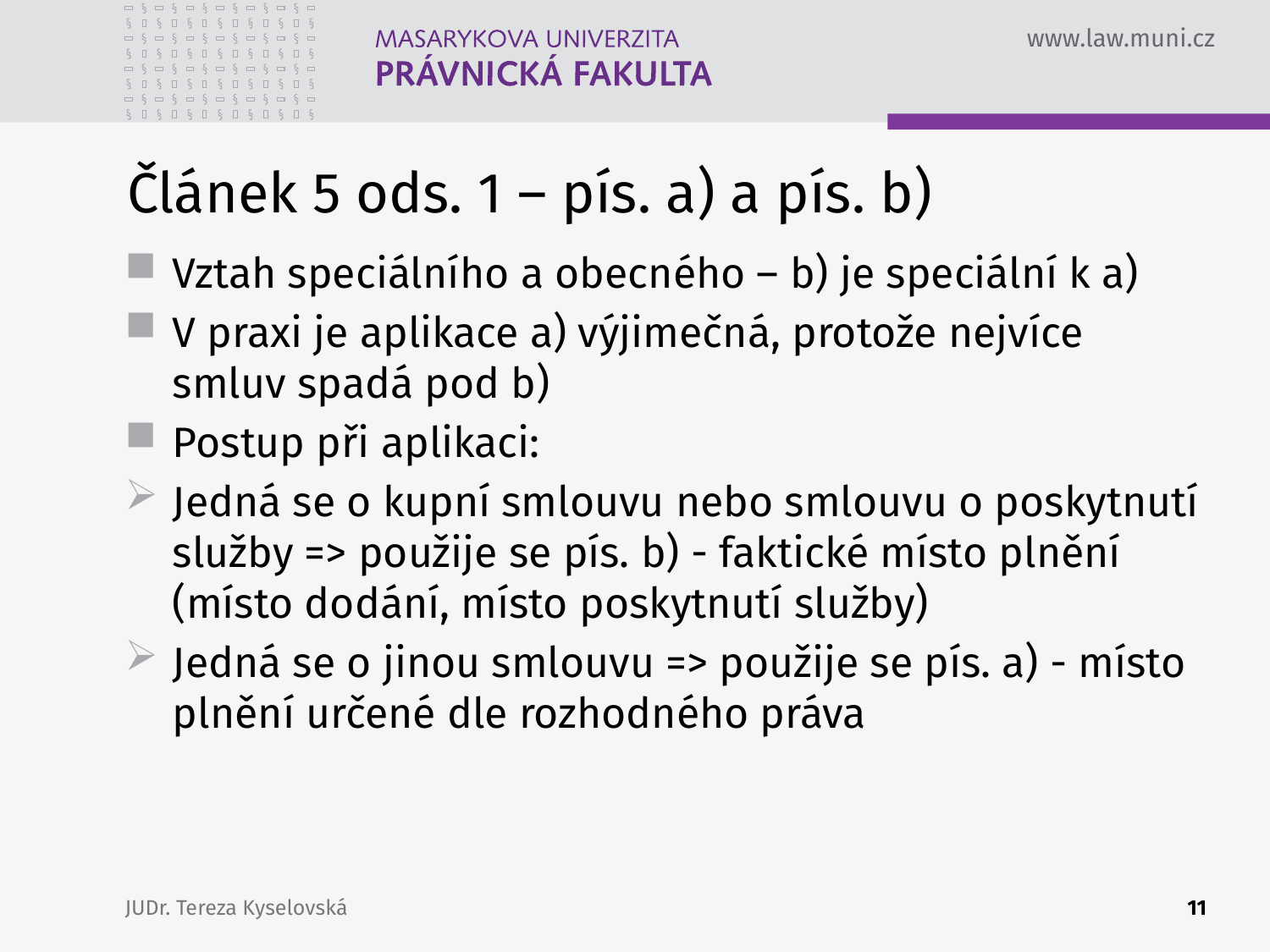

# Článek 5 ods. 1 – pís. a) a pís. b)
Vztah speciálního a obecného – b) je speciální k a)
V praxi je aplikace a) výjimečná, protože nejvíce smluv spadá pod b)
Postup při aplikaci:
Jedná se o kupní smlouvu nebo smlouvu o poskytnutí služby => použije se pís. b) - faktické místo plnění (místo dodání, místo poskytnutí služby)
Jedná se o jinou smlouvu => použije se pís. a) - místo plnění určené dle rozhodného práva

JUDr. Tereza Kyselovská
11